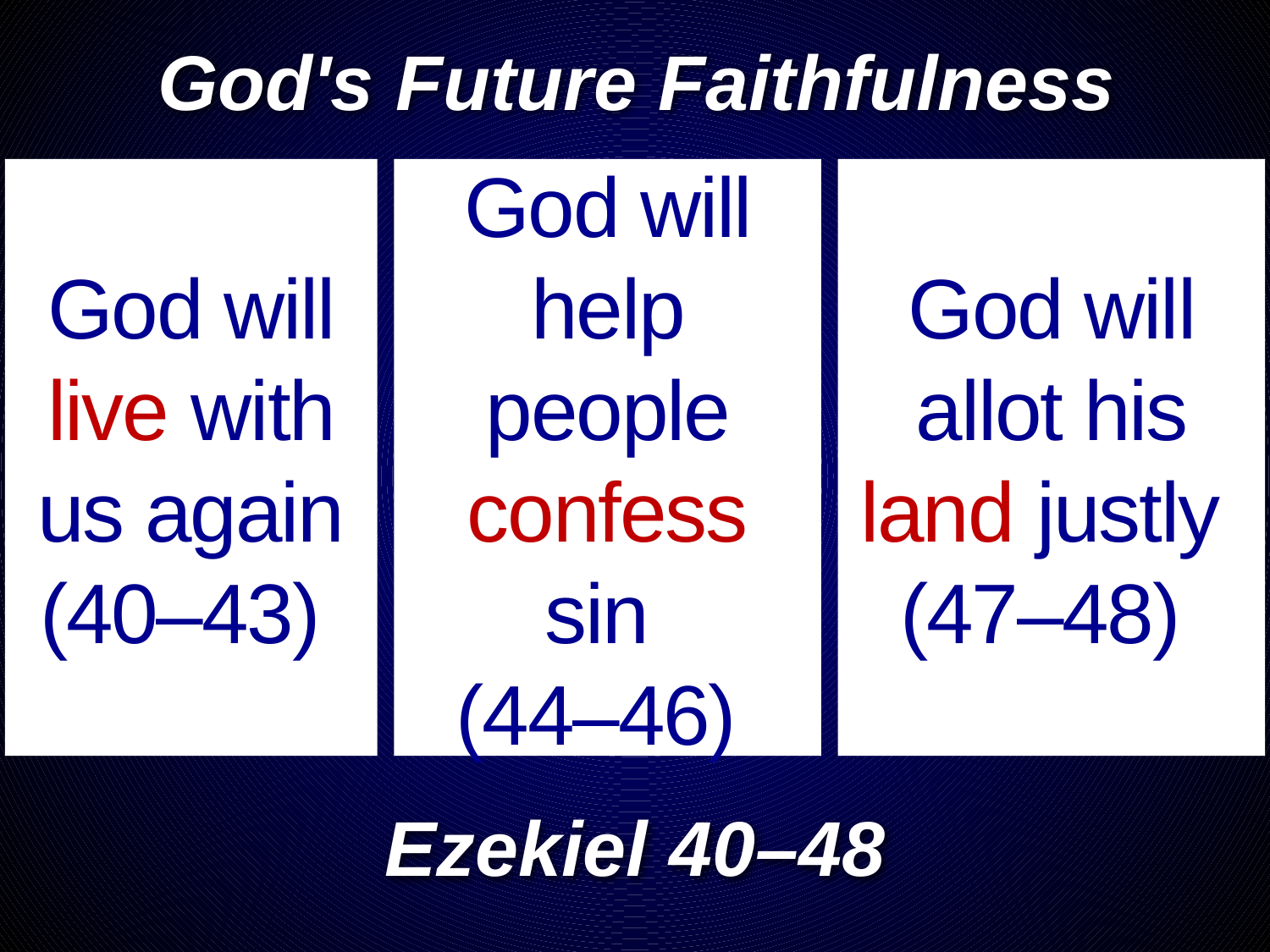

God's Future Faithfulness
God will live with us again
(40–43)
God will help people confess sin
(44–46)
God will allot his land justly
(47–48)
# Ezekiel 40–48